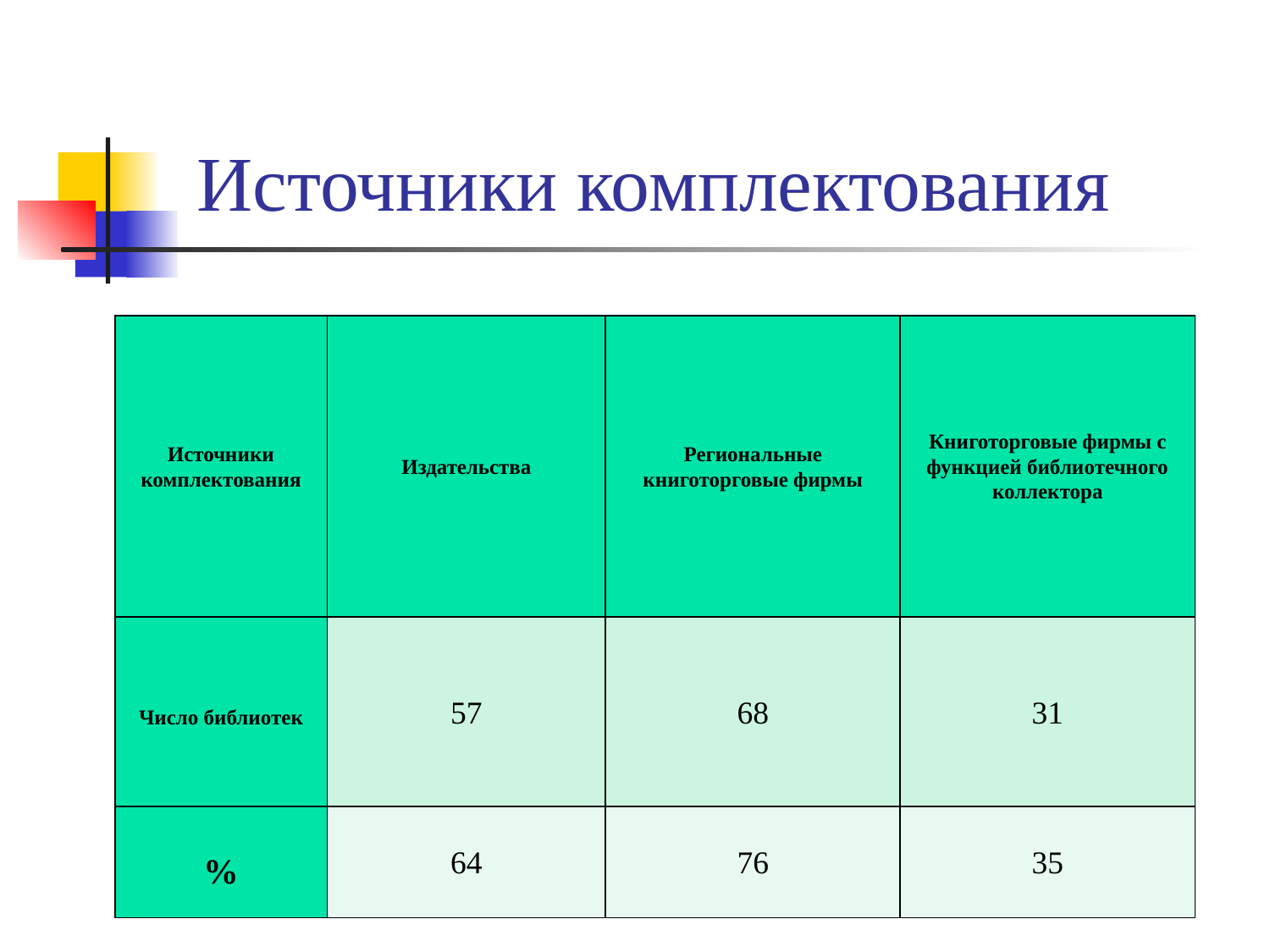

# Источники комплектования
| Источники комплектования | Издательства | Региональные книготорговые фирмы | Книготорговые фирмы с функцией библиотечного коллектора |
| --- | --- | --- | --- |
| Число библиотек | 57 | 68 | 31 |
| % | 64 | 76 | 35 |